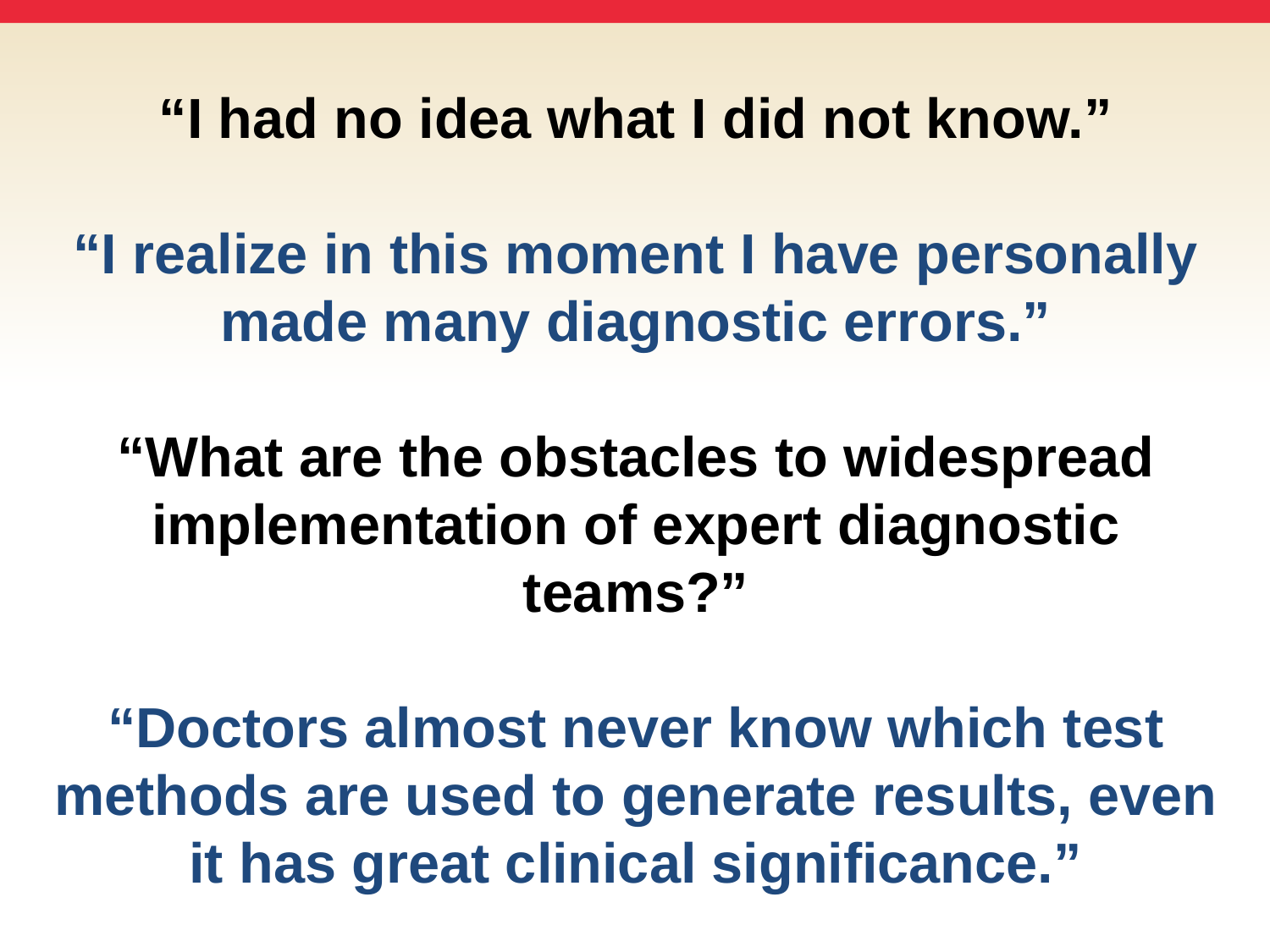

# “I had no idea what I did not know.” “I realize in this moment I have personally made many diagnostic errors.” “What are the obstacles to widespread implementation of expert diagnostic teams?” “Doctors almost never know which test methods are used to generate results, even it has great clinical significance.”